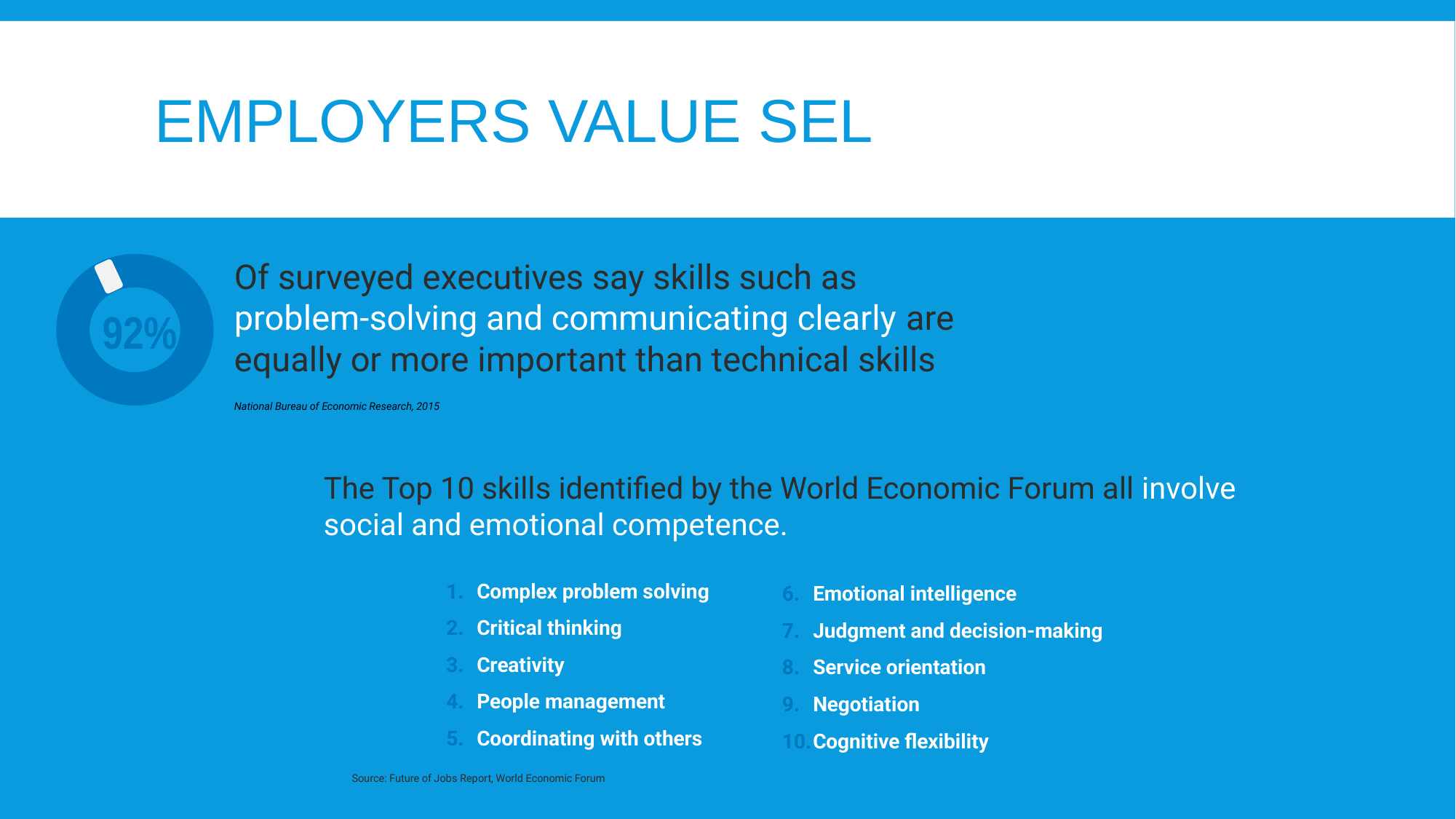

# Employers Value SEL
Of surveyed executives say skills such as problem-solving and communicating clearly are equally or more important than technical skills

National Bureau of Economic Research, 2015

92%
The Top 10 skills identified by the World Economic Forum all involve social and emotional competence.

           Source: Future of Jobs Report, World Economic Forum
Complex problem solving
Critical thinking
Creativity
People management
Coordinating with others
Emotional intelligence
Judgment and decision-making
Service orientation
Negotiation
Cognitive flexibility